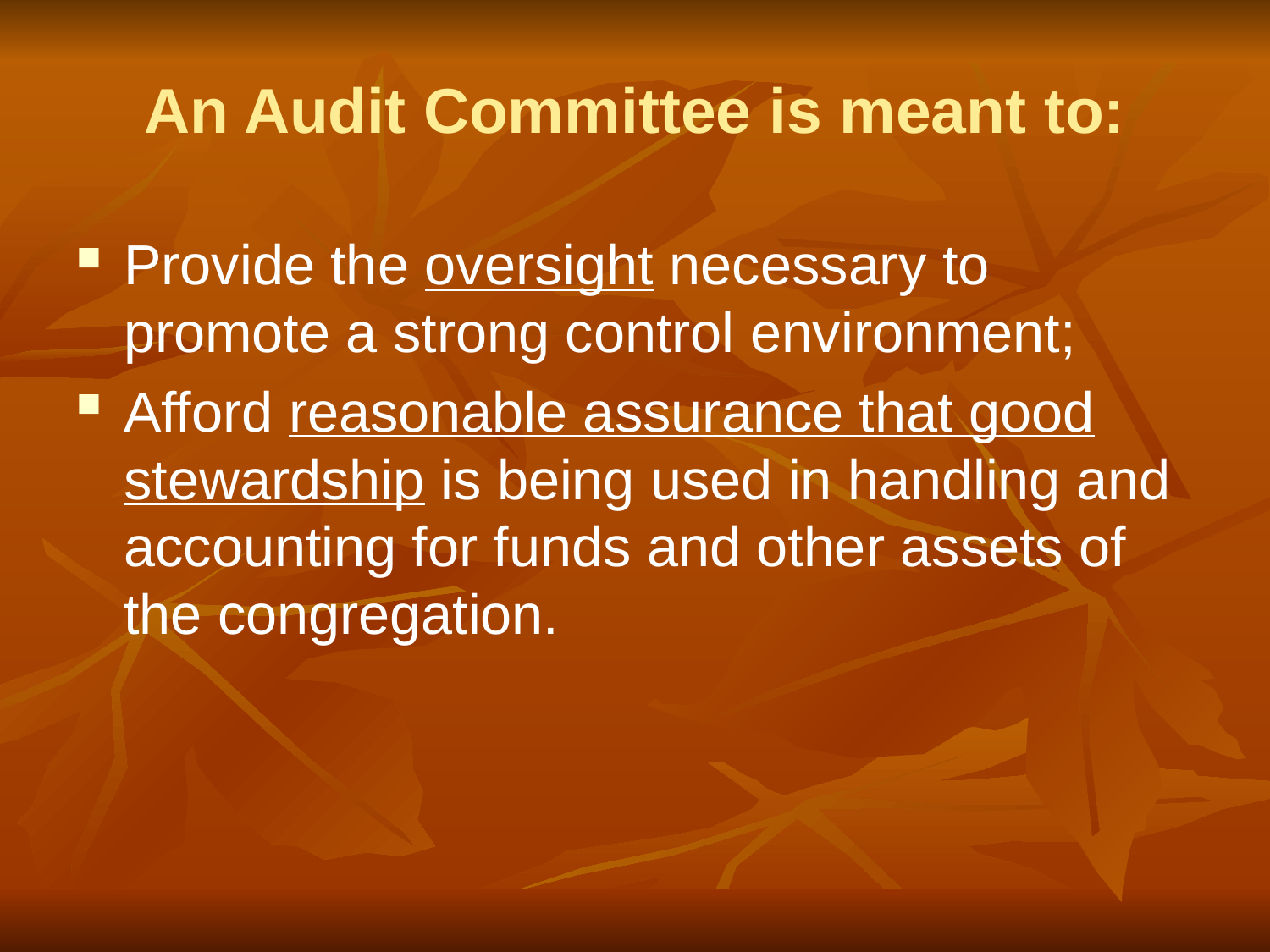

# An Audit Committee is meant to:
Provide the oversight necessary to promote a strong control environment;
Afford reasonable assurance that good stewardship is being used in handling and accounting for funds and other assets of the congregation.